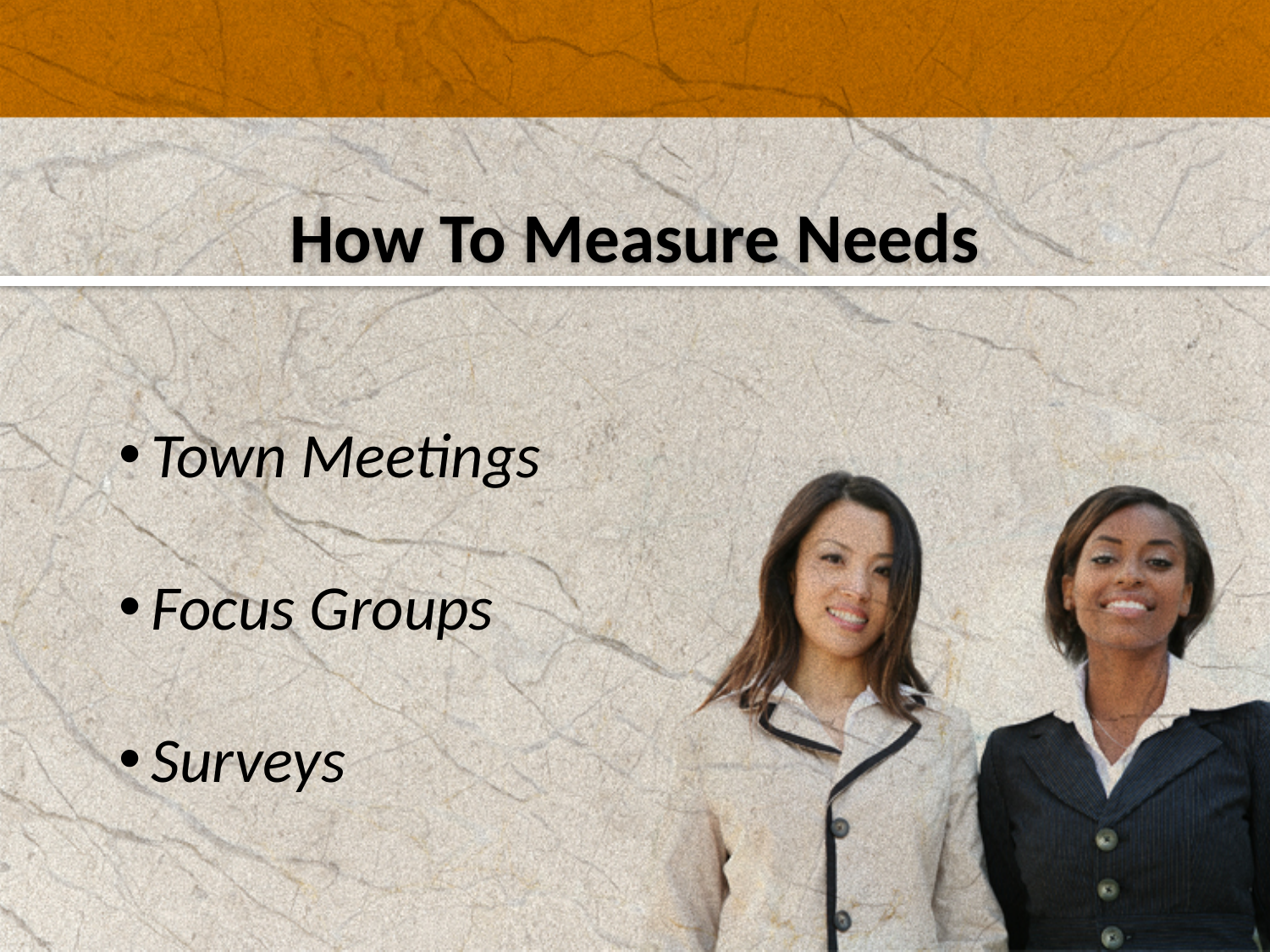

How To Measure Needs

Town Meetings

Focus Groups

Surveys